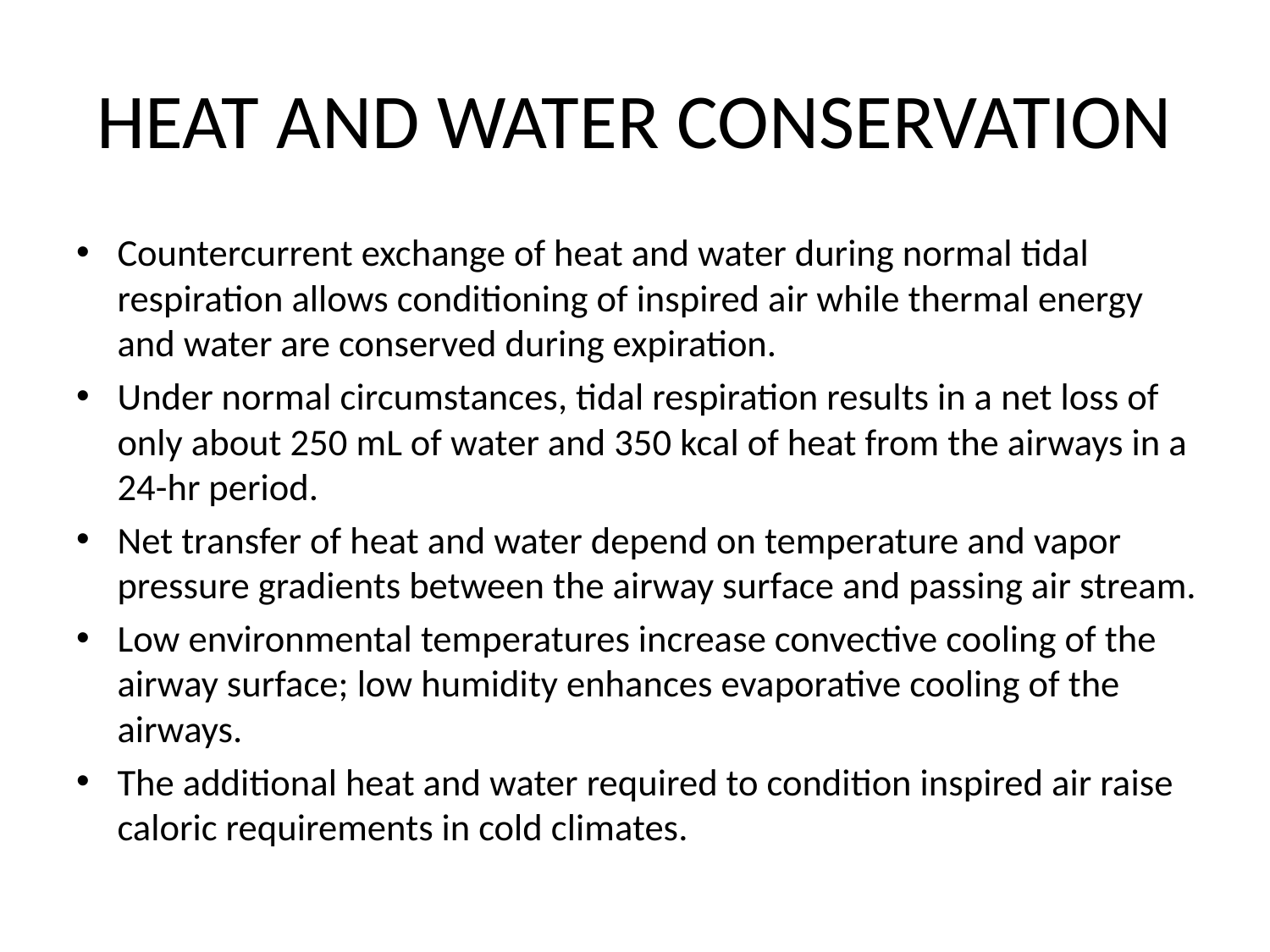

# HEAT AND WATER CONSERVATION
Countercurrent exchange of heat and water during normal tidal respiration allows conditioning of inspired air while thermal energy and water are conserved during expiration.
Under normal circumstances, tidal respiration results in a net loss of only about 250 mL of water and 350 kcal of heat from the airways in a 24-hr period.
Net transfer of heat and water depend on temperature and vapor pressure gradients between the airway surface and passing air stream.
Low environmental temperatures increase convective cooling of the airway surface; low humidity enhances evaporative cooling of the airways.
The additional heat and water required to condition inspired air raise caloric requirements in cold climates.